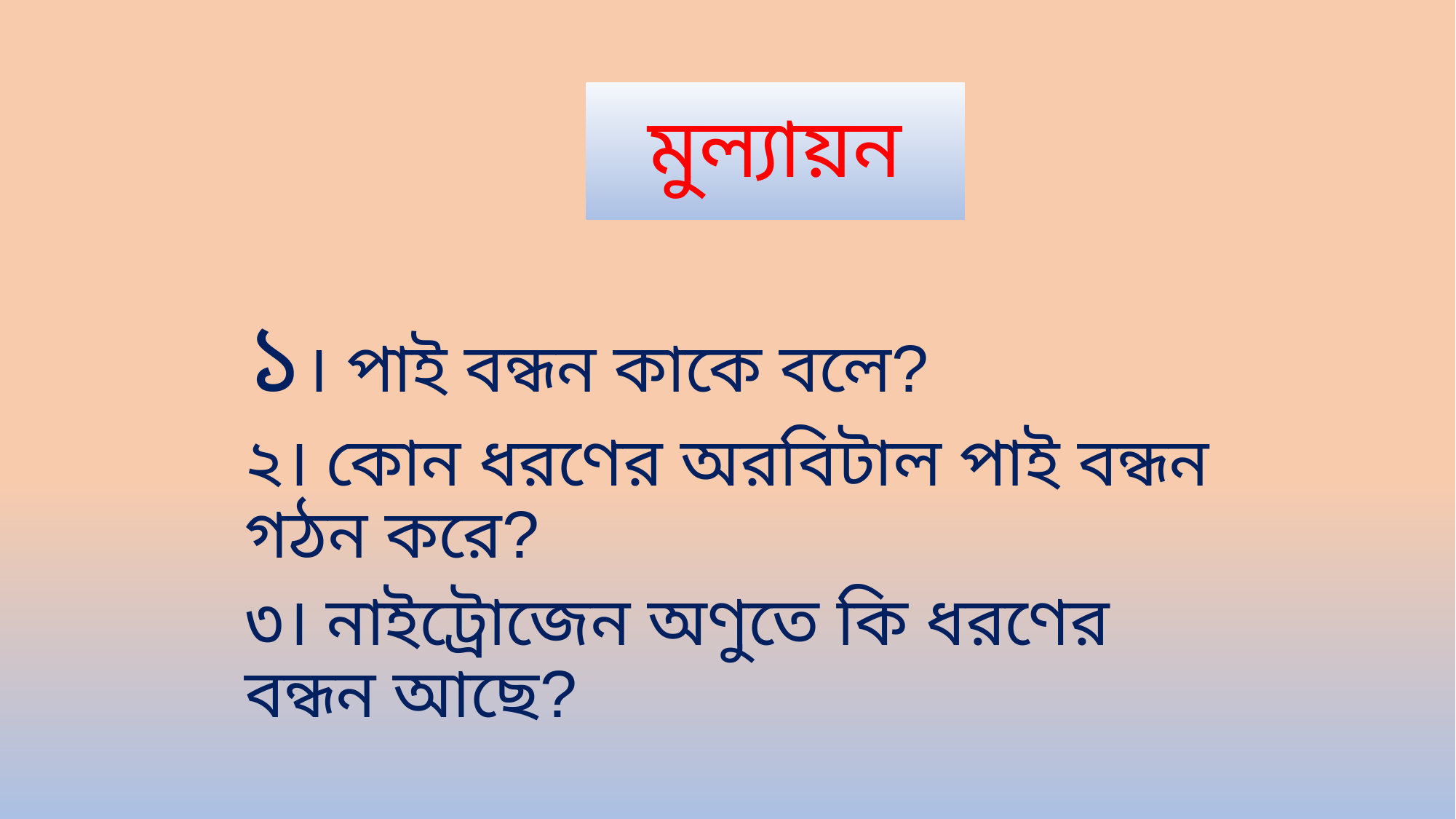

# মুল্যায়ন
১। পাই বন্ধন কাকে বলে?
২। কোন ধরণের অরবিটাল পাই বন্ধন গঠন করে?
৩। নাইট্রোজেন অণুতে কি ধরণের বন্ধন আছে?